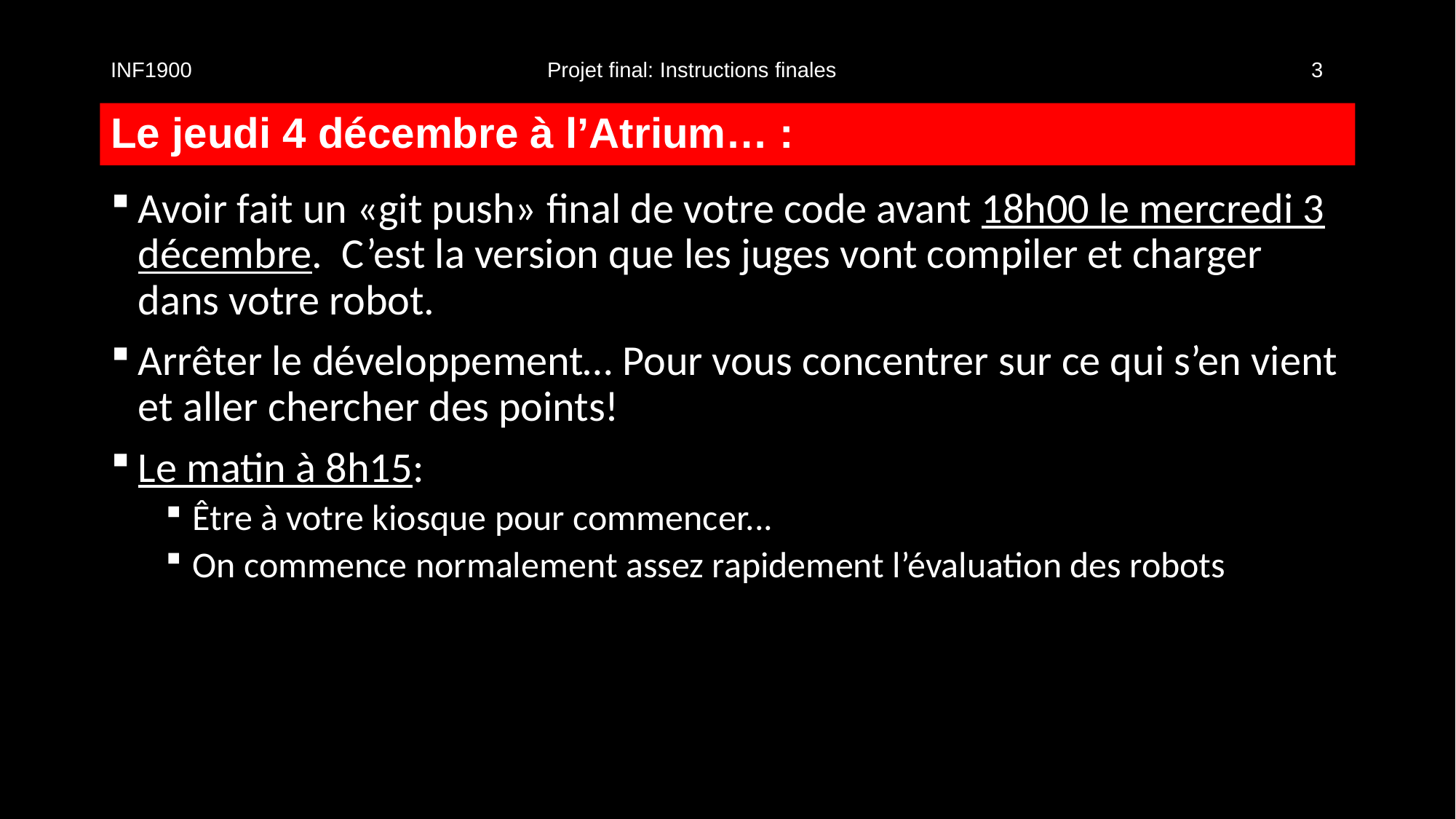

INF1900				Projet final: Instructions finales					3
# Le jeudi 4 décembre à l’Atrium… :
Avoir fait un «git push» final de votre code avant 18h00 le mercredi 3 décembre.  C’est la version que les juges vont compiler et charger dans votre robot.
Arrêter le développement… Pour vous concentrer sur ce qui s’en vient et aller chercher des points!
Le matin à 8h15:
Être à votre kiosque pour commencer...
On commence normalement assez rapidement l’évaluation des robots